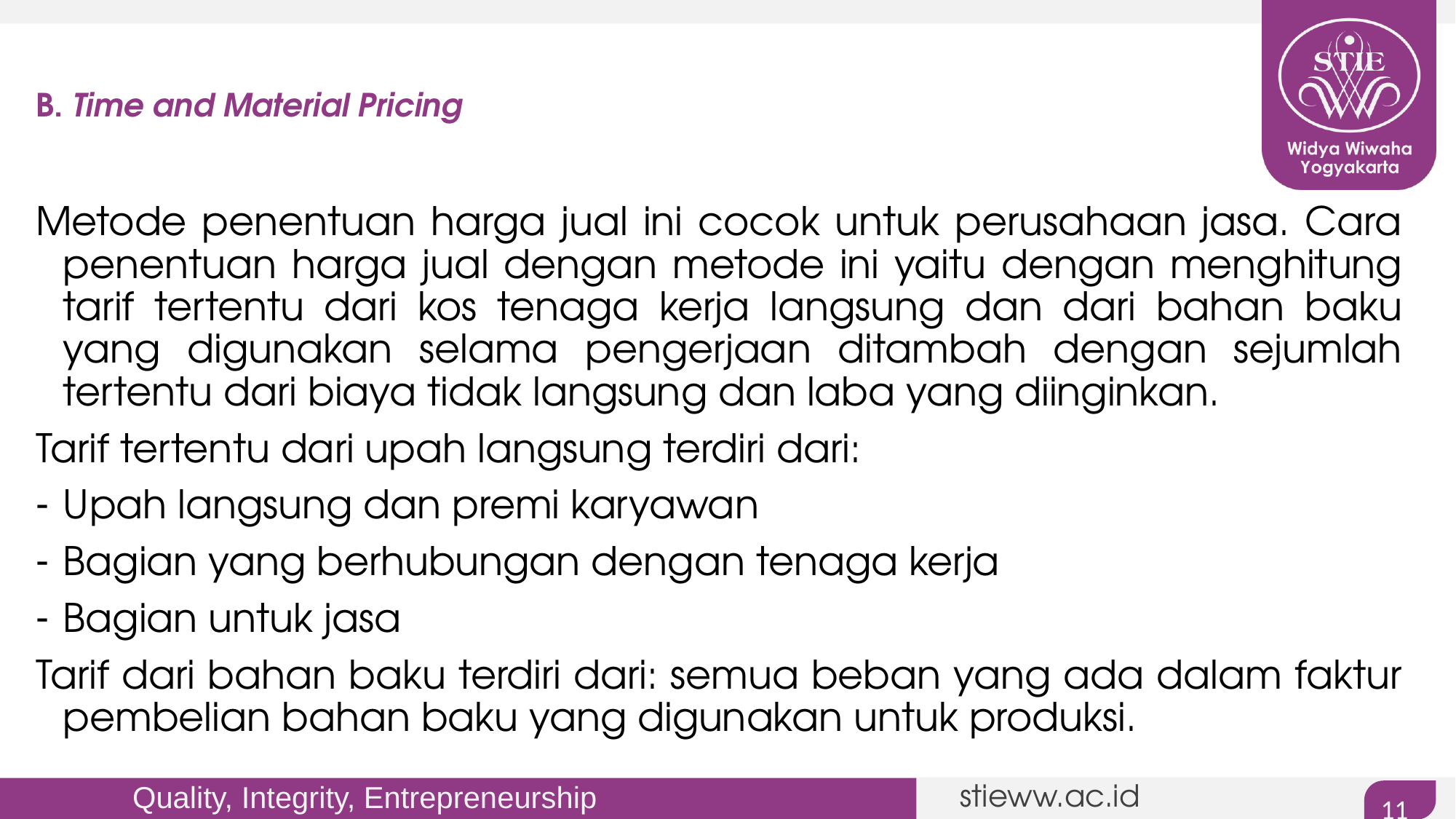

# B. Time and Material Pricing
Metode penentuan harga jual ini cocok untuk perusahaan jasa. Cara penentuan harga jual dengan metode ini yaitu dengan menghitung tarif tertentu dari kos tenaga kerja langsung dan dari bahan baku yang digunakan selama pengerjaan ditambah dengan sejumlah tertentu dari biaya tidak langsung dan laba yang diinginkan.
Tarif tertentu dari upah langsung terdiri dari:
Upah langsung dan premi karyawan
Bagian yang berhubungan dengan tenaga kerja
Bagian untuk jasa
Tarif dari bahan baku terdiri dari: semua beban yang ada dalam faktur pembelian bahan baku yang digunakan untuk produksi.